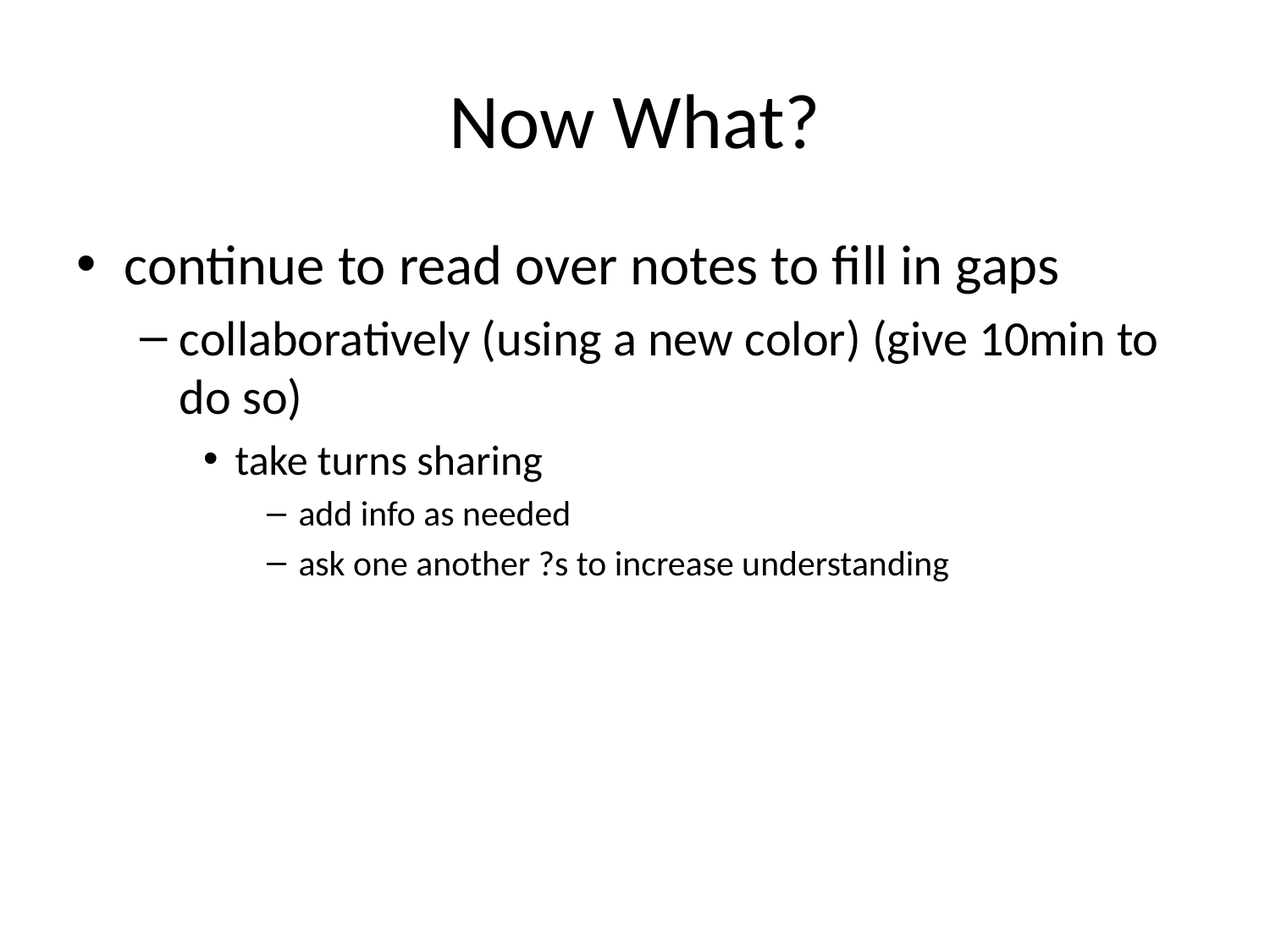

# Now What?
continue to read over notes to fill in gaps
collaboratively (using a new color) (give 10min to do so)
take turns sharing
add info as needed
ask one another ?s to increase understanding